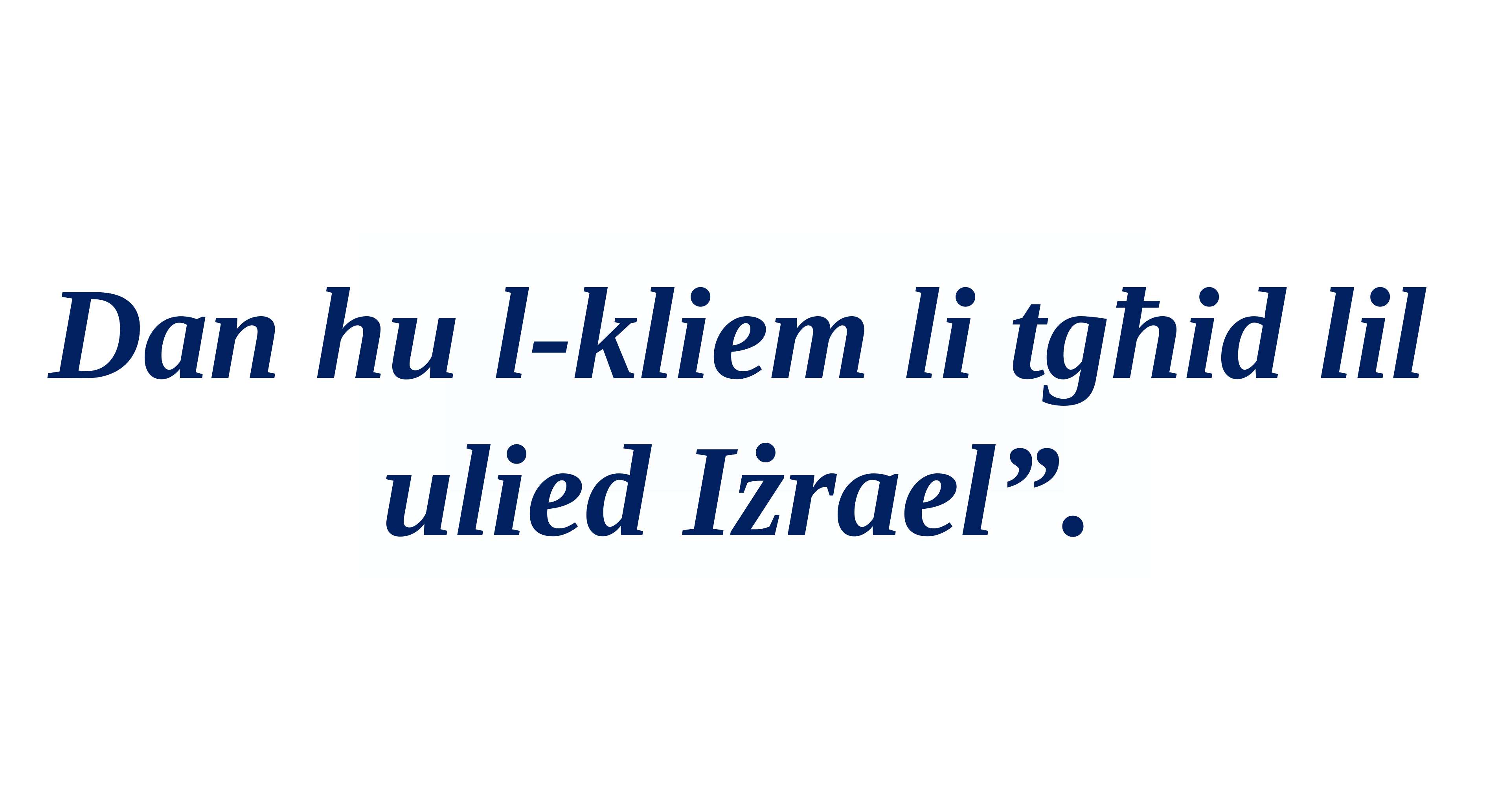

Dan hu l-kliem li tgħid lil ulied Iżrael”.